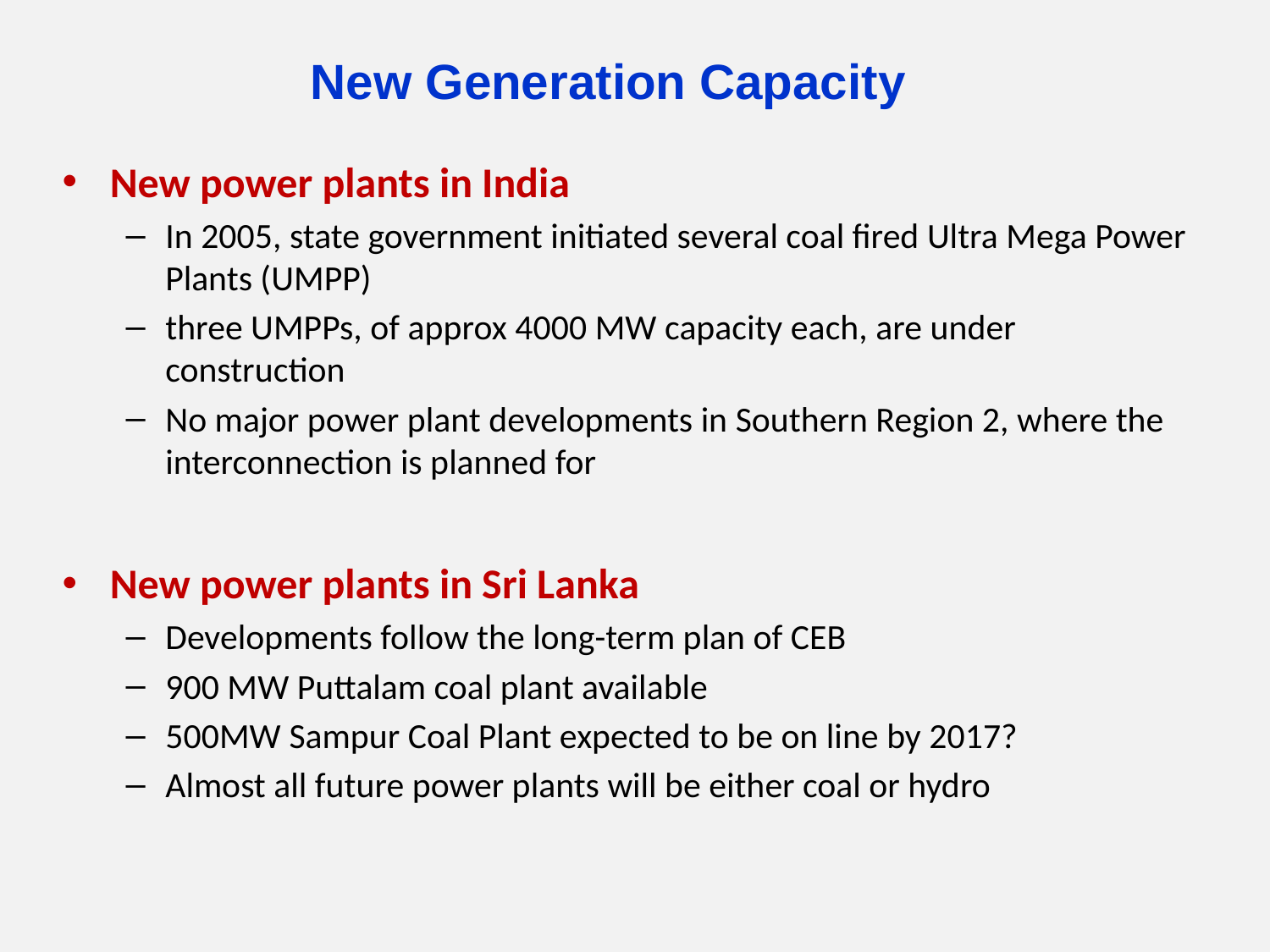

# New Generation Capacity
New power plants in India
In 2005, state government initiated several coal fired Ultra Mega Power Plants (UMPP)
three UMPPs, of approx 4000 MW capacity each, are under construction
No major power plant developments in Southern Region 2, where the interconnection is planned for

New power plants in Sri Lanka
Developments follow the long-term plan of CEB
900 MW Puttalam coal plant available
500MW Sampur Coal Plant expected to be on line by 2017?
Almost all future power plants will be either coal or hydro